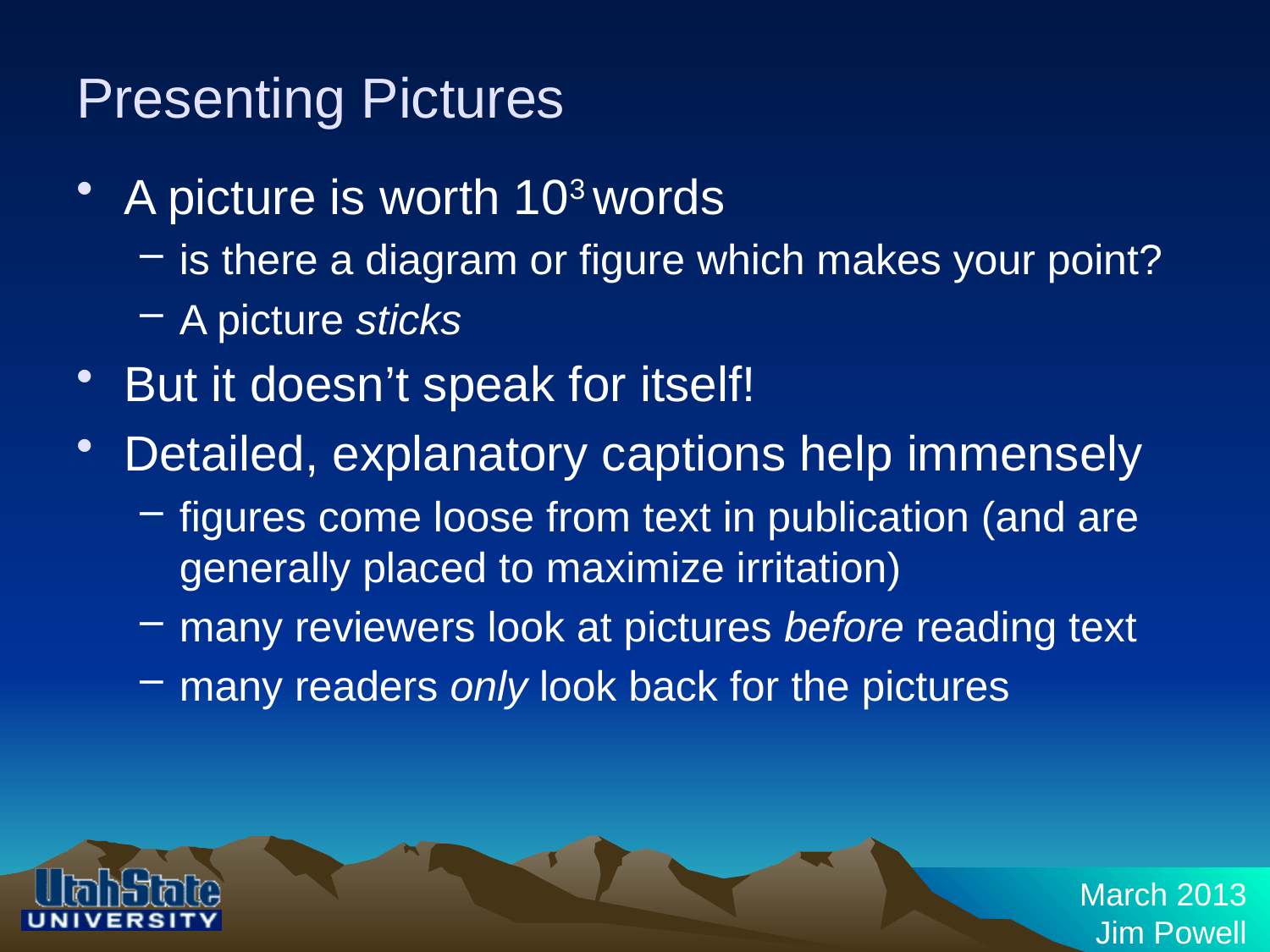

# Presenting Pictures
A picture is worth 103 words
is there a diagram or figure which makes your point?
A picture sticks
But it doesn’t speak for itself!
Detailed, explanatory captions help immensely
figures come loose from text in publication (and are generally placed to maximize irritation)
many reviewers look at pictures before reading text
many readers only look back for the pictures
March 2013
Jim Powell